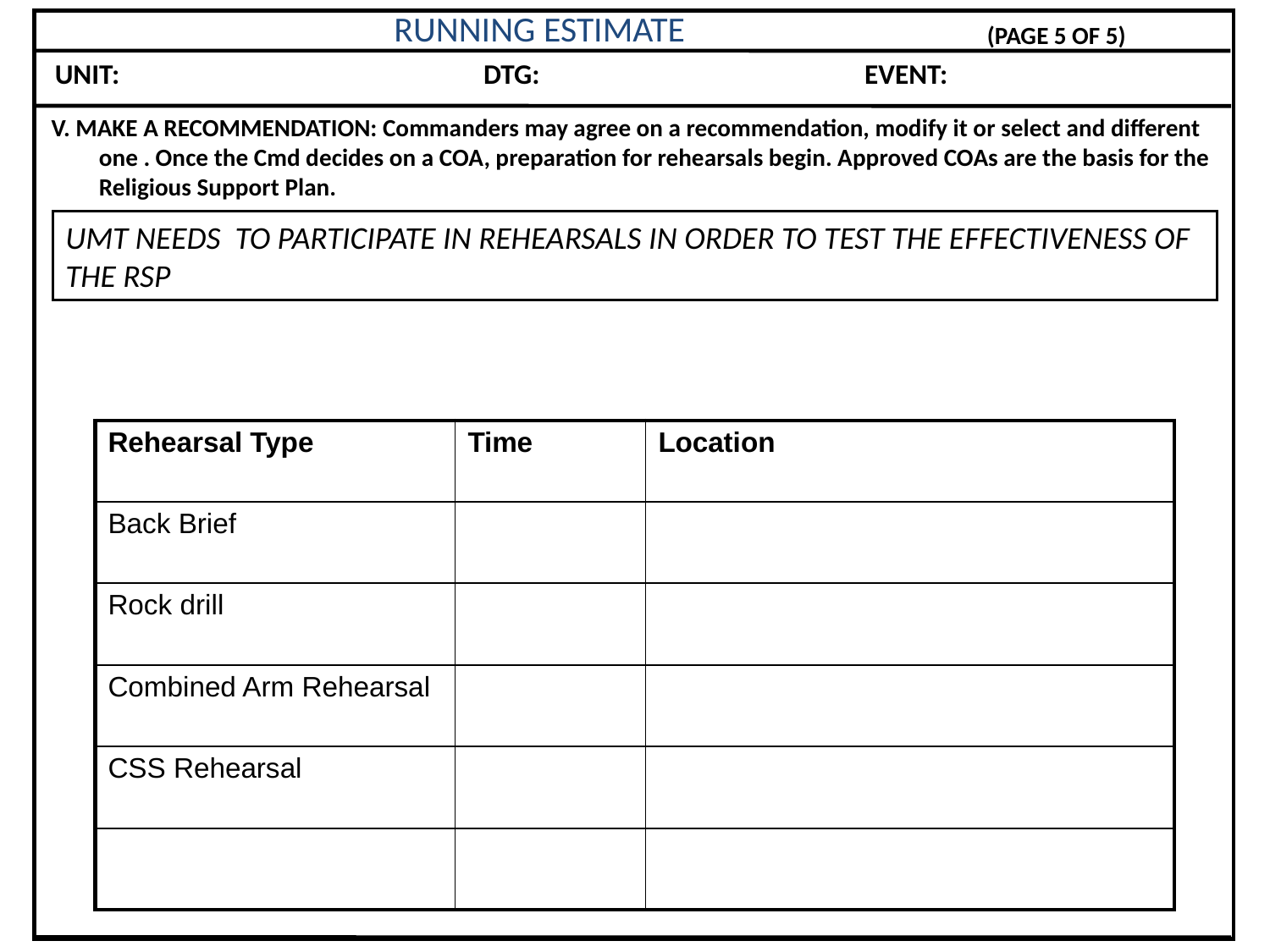

# RUNNING ESTIMATE

(PAGE 5 OF 5)
UNIT:	 		DTG:			EVENT:

V. MAKE A RECOMMENDATION: Commanders may agree on a recommendation, modify it or select and different one . Once the Cmd decides on a COA, preparation for rehearsals begin. Approved COAs are the basis for the Religious Support Plan.

UMT NEEDS  TO PARTICIPATE IN REHEARSALS IN ORDER TO TEST THE EFFECTIVENESS OF THE RSP
| Rehearsal Type | Time | Location |
| --- | --- | --- |
| Back Brief |  |  |
| Rock drill |  |  |
| Combined Arm Rehearsal |  |  |
| CSS Rehearsal |  |  |
|  |  |  |